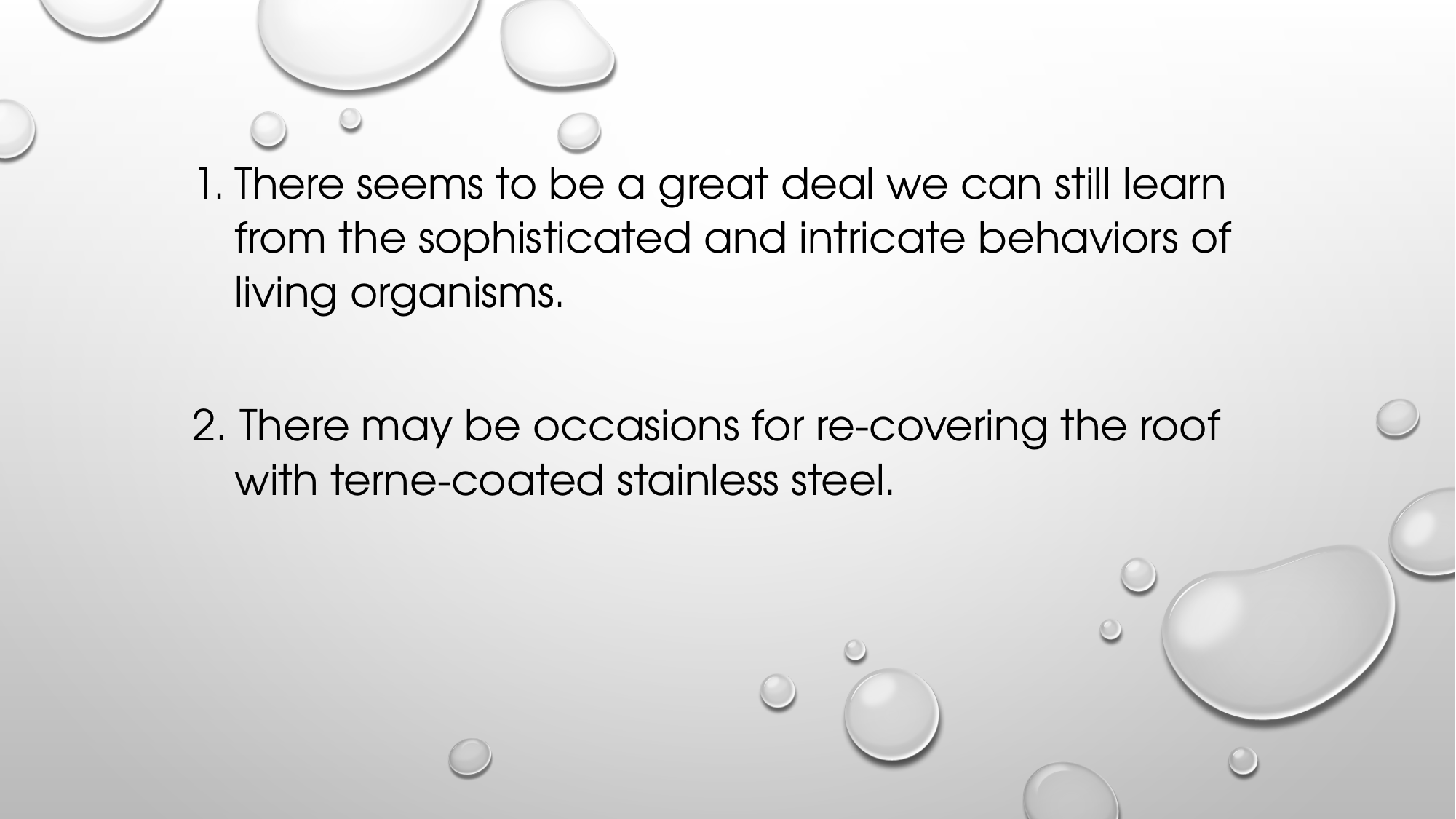

#

There seems to be a great deal we can still learn from the sophisticated and intricate behaviors of living organisms.

2. There may be occasions for re-covering the roof with terne-coated stainless steel.